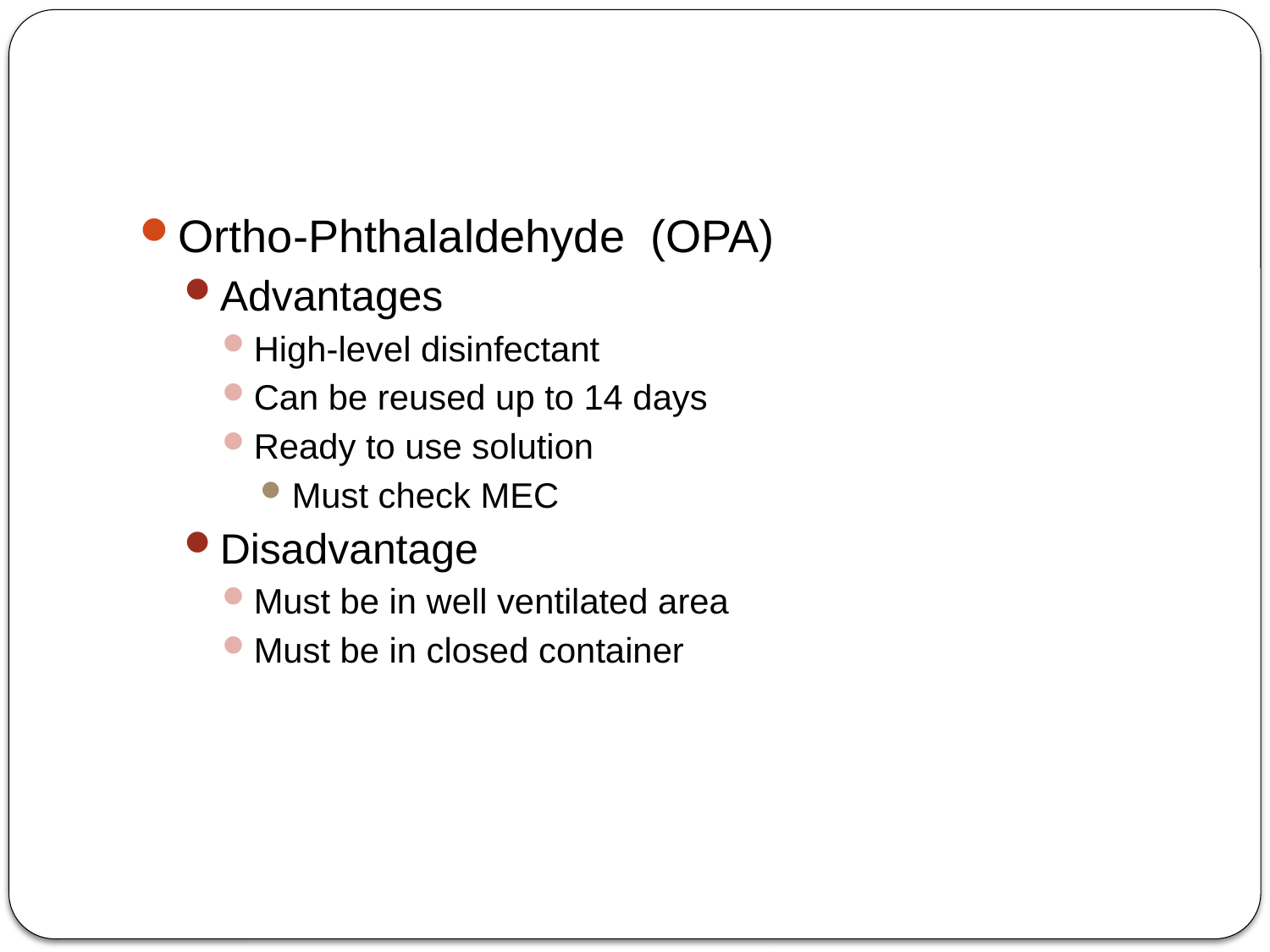

#
Ortho-Phthalaldehyde  (OPA)
Advantages
High-level disinfectant
Can be reused up to 14 days
Ready to use solution
Must check MEC
Disadvantage
Must be in well ventilated area
Must be in closed container